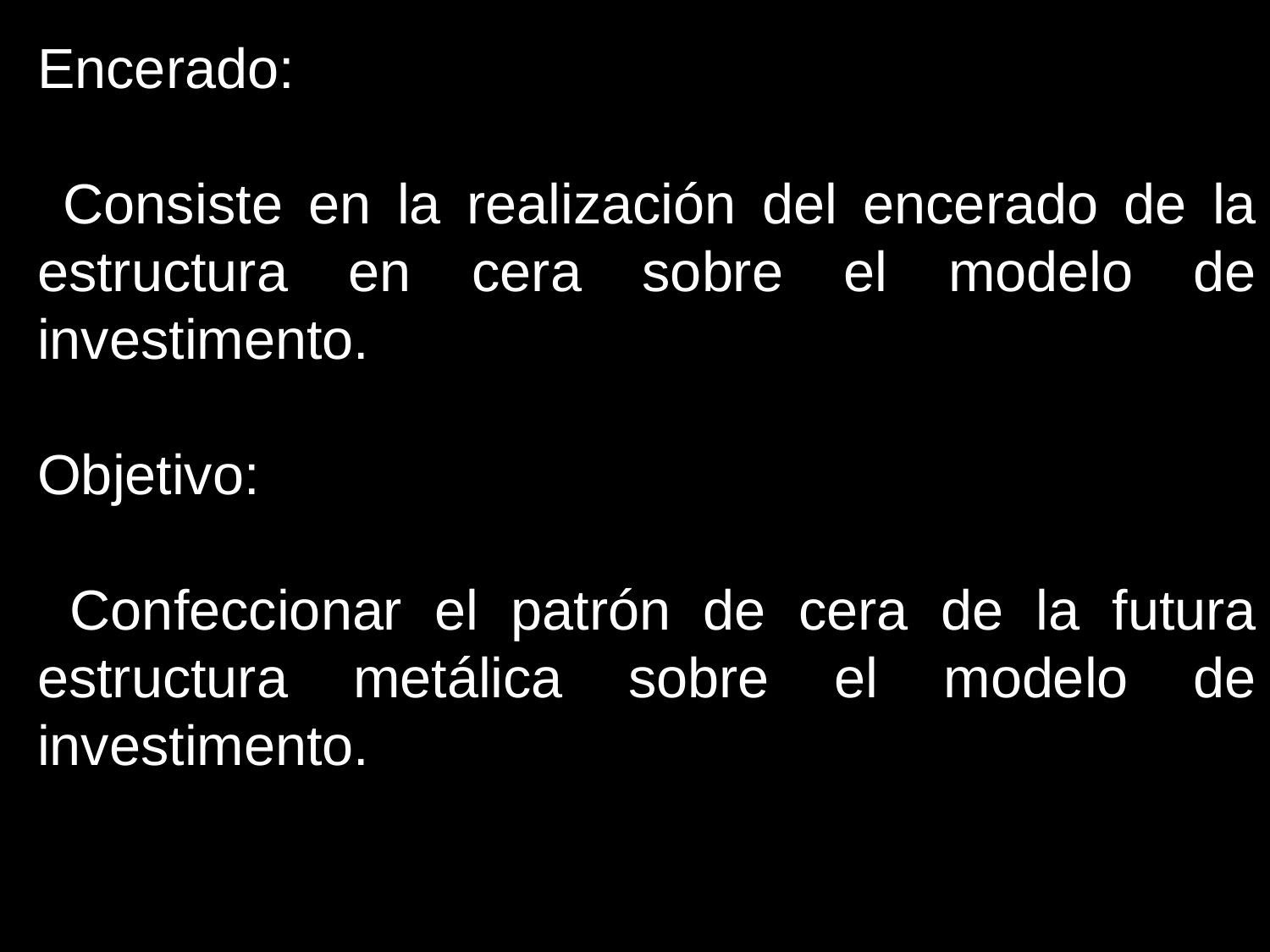

Encerado:

 Consiste en la realización del encerado de la estructura en cera sobre el modelo de investimento.

Objetivo:

 Confeccionar el patrón de cera de la futura estructura metálica sobre el modelo de investimento.